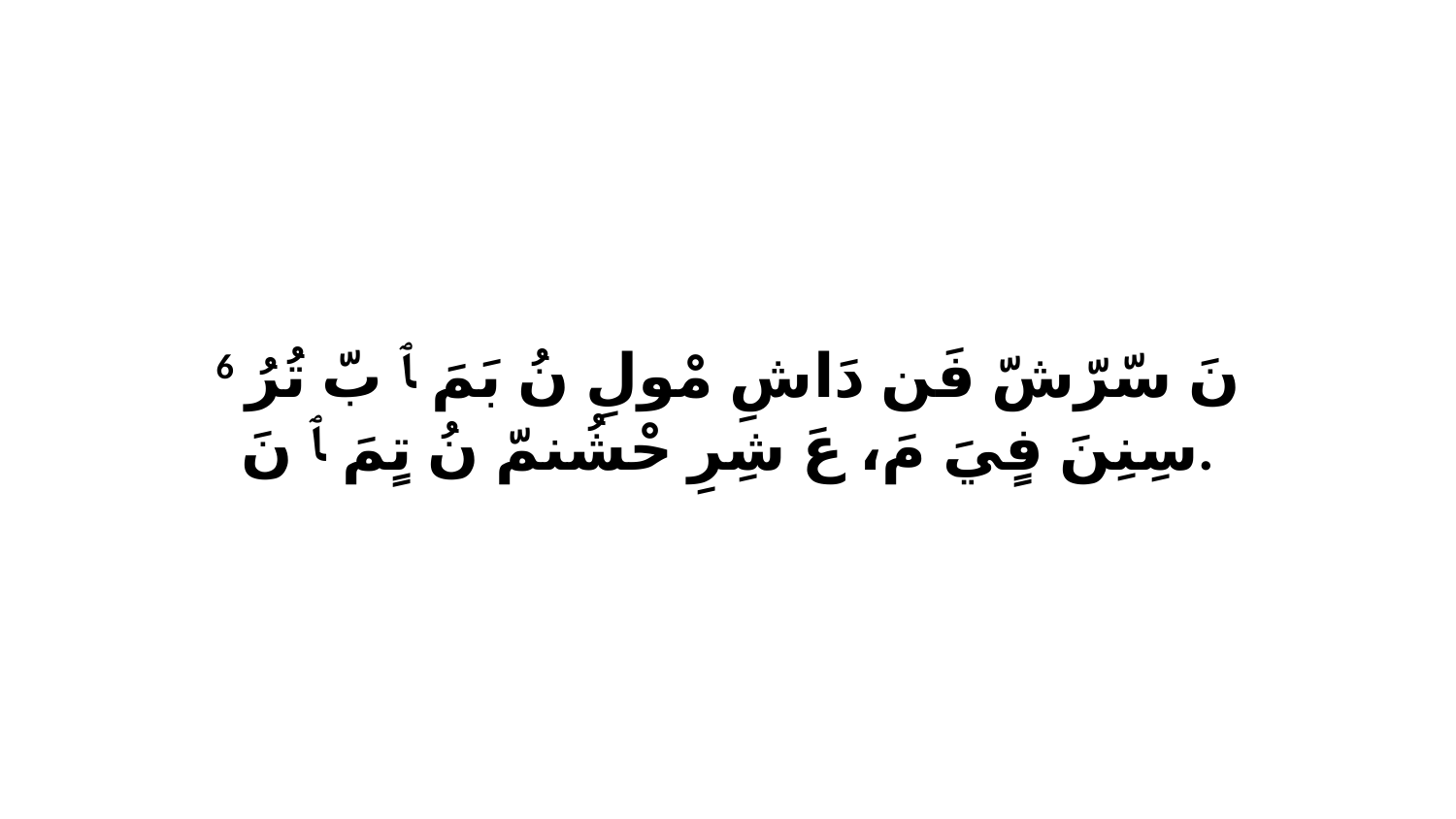

6 نَ سّرّشّ فَن دَاشِ مْولِ نُ بَمَ ﭑ بّ تُرُ سِنِنَ فٍيَ مَ، عَ شِرِ حْشُنمّ نُ تٍمَ ﭑ نَ.